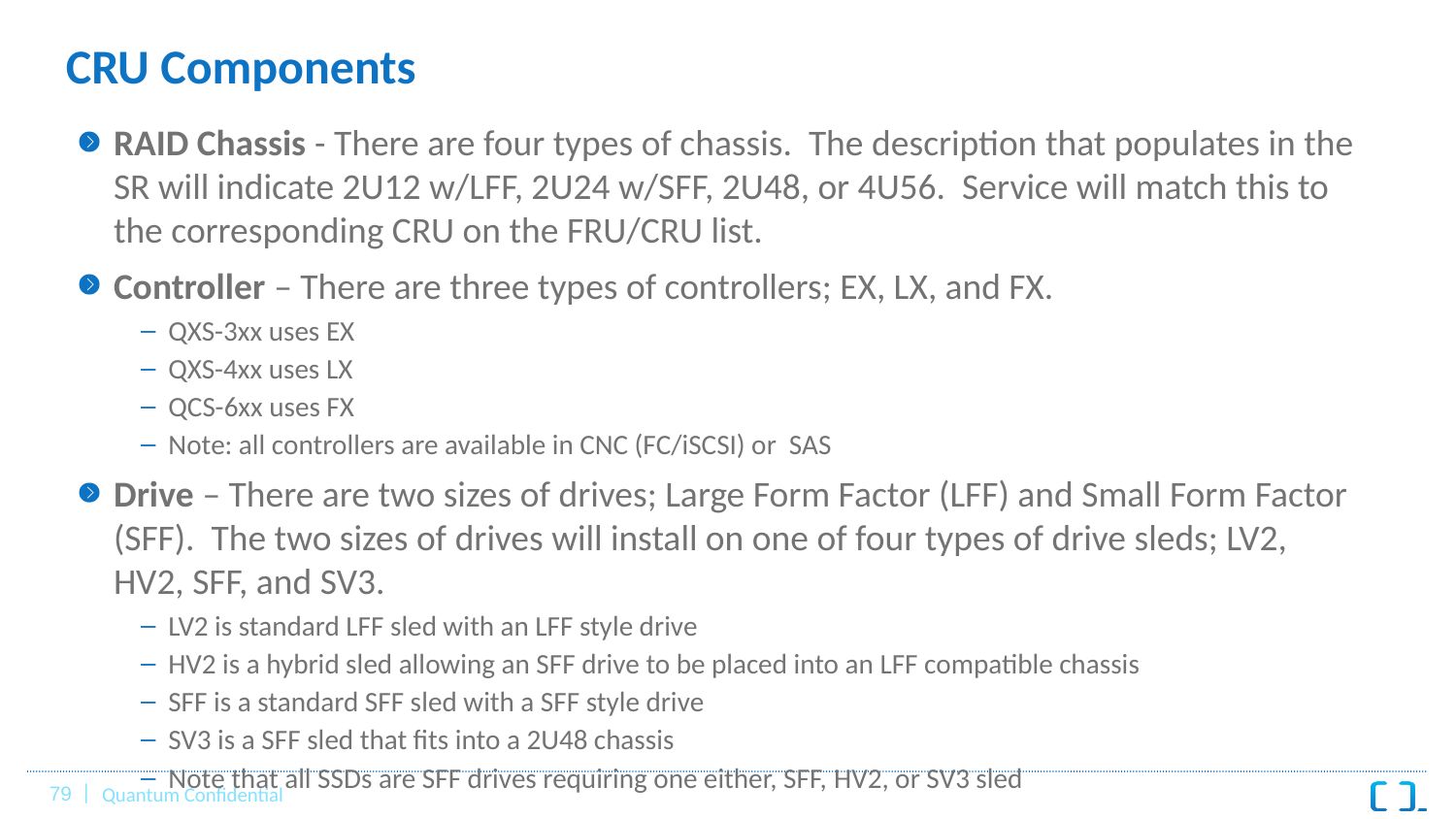

# CRU Components
RAID Chassis - There are four types of chassis.  The description that populates in the SR will indicate 2U12 w/LFF, 2U24 w/SFF, 2U48, or 4U56.  Service will match this to the corresponding CRU on the FRU/CRU list.
Controller – There are three types of controllers; EX, LX, and FX.
QXS-3xx uses EX
QXS-4xx uses LX
QCS-6xx uses FX
Note: all controllers are available in CNC (FC/iSCSI) or  SAS
Drive – There are two sizes of drives; Large Form Factor (LFF) and Small Form Factor (SFF).  The two sizes of drives will install on one of four types of drive sleds; LV2, HV2, SFF, and SV3.
LV2 is standard LFF sled with an LFF style drive
HV2 is a hybrid sled allowing an SFF drive to be placed into an LFF compatible chassis
SFF is a standard SFF sled with a SFF style drive
SV3 is a SFF sled that fits into a 2U48 chassis
Note that all SSDs are SFF drives requiring one either, SFF, HV2, or SV3 sled